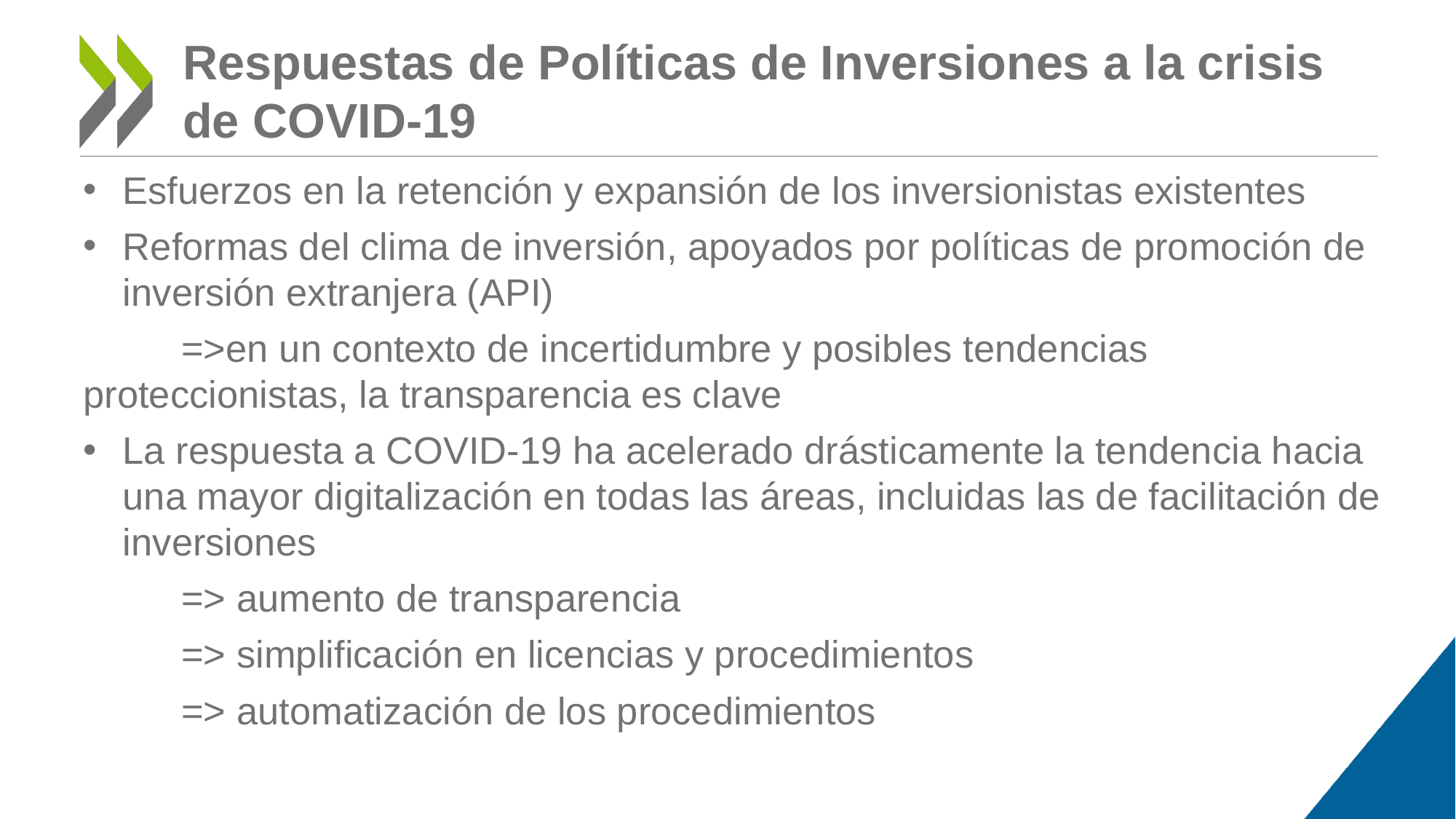

# Respuestas de Políticas de Inversiones a la crisis de COVID-19
Esfuerzos en la retención y expansión de los inversionistas existentes
Reformas del clima de inversión, apoyados por políticas de promoción de inversión extranjera (API)
	=>en un contexto de incertidumbre y posibles tendencias 	proteccionistas, la transparencia es clave
La respuesta a COVID-19 ha acelerado drásticamente la tendencia hacia una mayor digitalización en todas las áreas, incluidas las de facilitación de inversiones
	=> aumento de transparencia
	=> simplificación en licencias y procedimientos
	=> automatización de los procedimientos